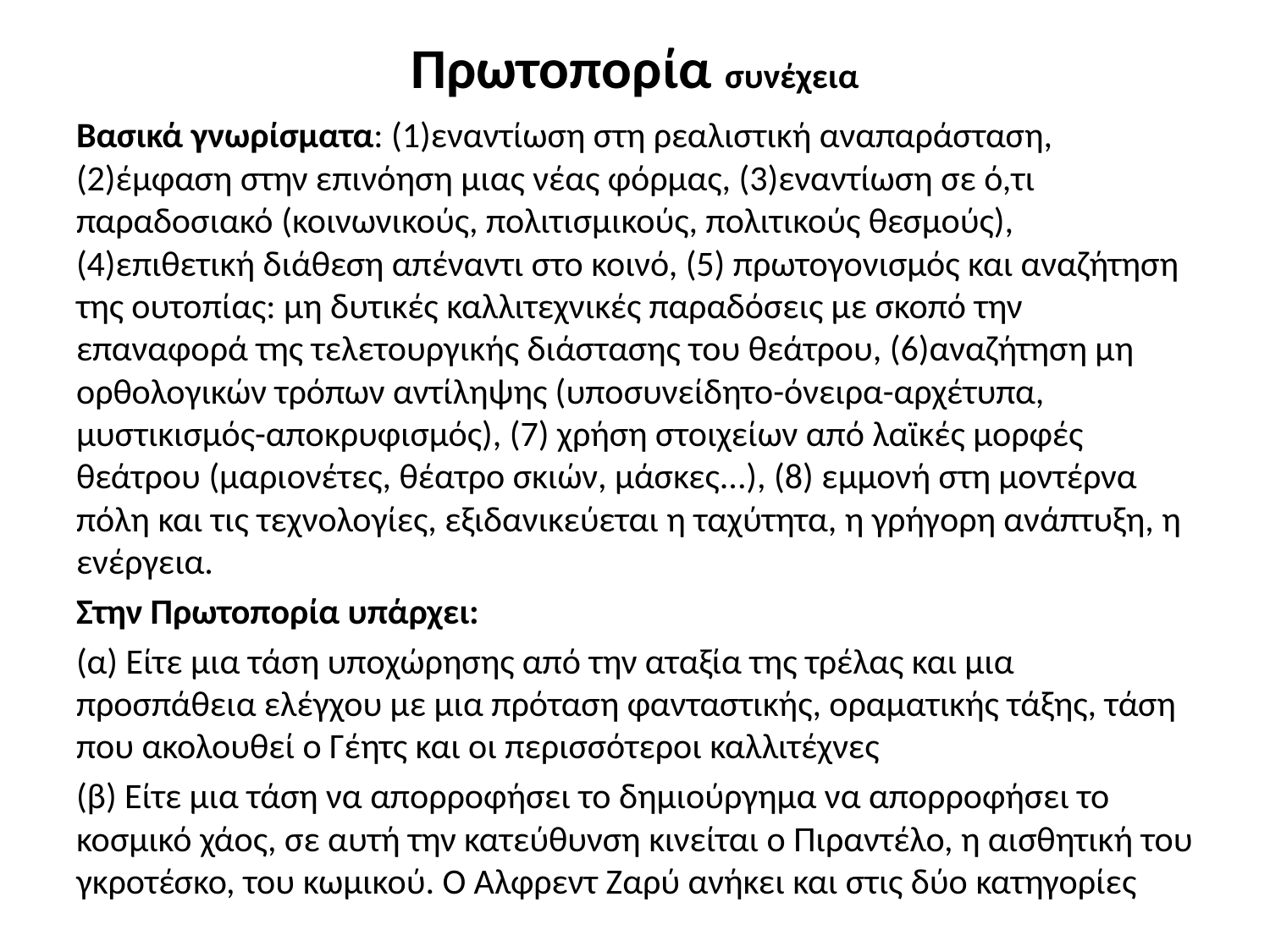

# Πρωτοπορία συνέχεια
Βασικά γνωρίσματα: (1)εναντίωση στη ρεαλιστική αναπαράσταση, (2)έμφαση στην επινόηση μιας νέας φόρμας, (3)εναντίωση σε ό,τι παραδοσιακό (κοινωνικούς, πολιτισμικούς, πολιτικούς θεσμούς), (4)επιθετική διάθεση απέναντι στο κοινό, (5) πρωτογονισμός και αναζήτηση της ουτοπίας: μη δυτικές καλλιτεχνικές παραδόσεις με σκοπό την επαναφορά της τελετουργικής διάστασης του θεάτρου, (6)αναζήτηση μη ορθολογικών τρόπων αντίληψης (υποσυνείδητο-όνειρα-αρχέτυπα, μυστικισμός-αποκρυφισμός), (7) χρήση στοιχείων από λαϊκές μορφές θεάτρου (μαριονέτες, θέατρο σκιών, μάσκες...), (8) εμμονή στη μοντέρνα πόλη και τις τεχνολογίες, εξιδανικεύεται η ταχύτητα, η γρήγορη ανάπτυξη, η ενέργεια.
Στην Πρωτοπορία υπάρχει:
(α) Είτε μια τάση υποχώρησης από την αταξία της τρέλας και μια προσπάθεια ελέγχου με μια πρόταση φανταστικής, οραματικής τάξης, τάση που ακολουθεί ο Γέητς και οι περισσότεροι καλλιτέχνες
(β) Είτε μια τάση να απορροφήσει το δημιούργημα να απορροφήσει το κοσμικό χάος, σε αυτή την κατεύθυνση κινείται ο Πιραντέλο, η αισθητική του γκροτέσκο, του κωμικού. Ο Αλφρεντ Ζαρύ ανήκει και στις δύο κατηγορίες